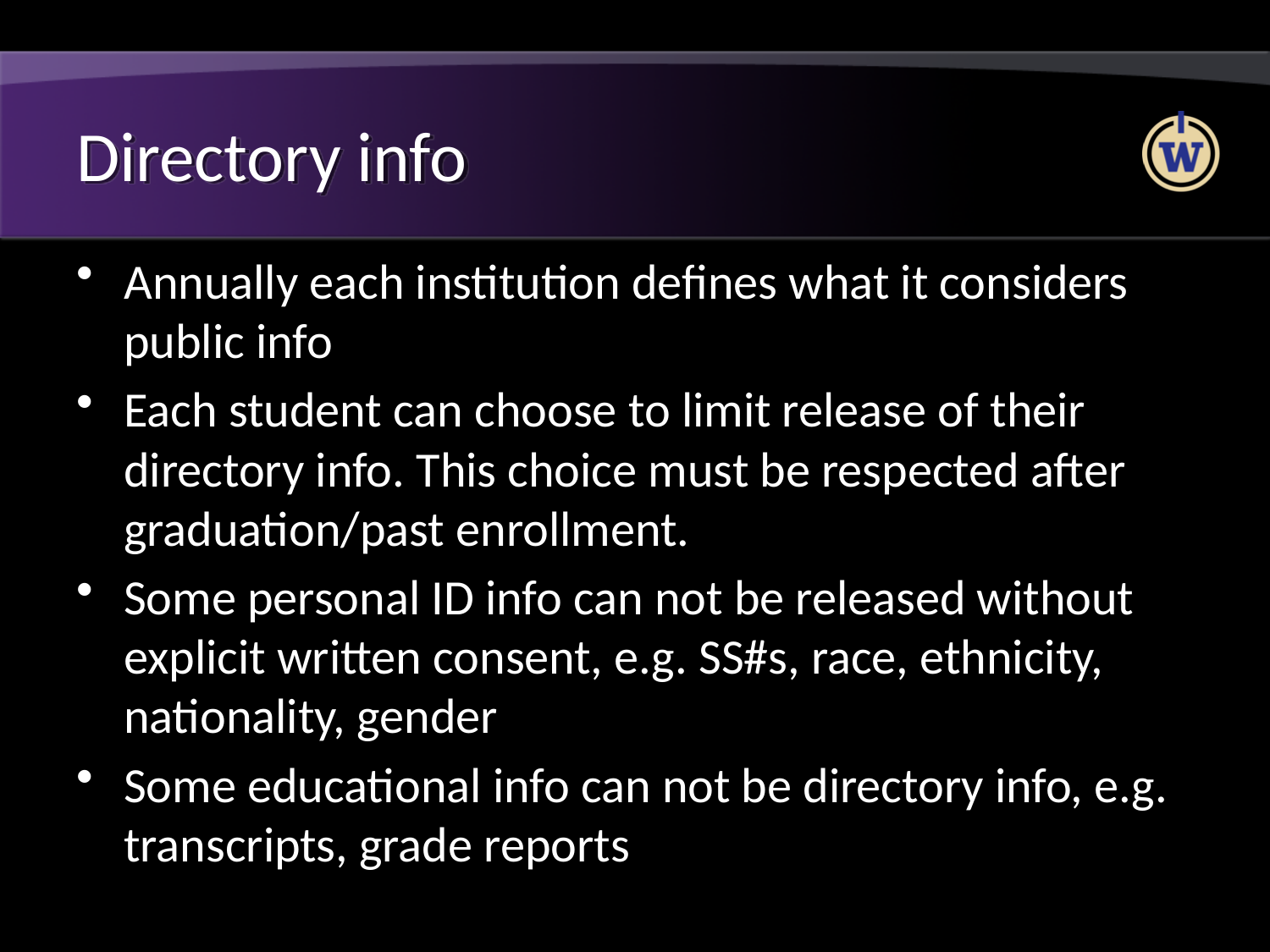

# Directory info
Annually each institution defines what it considers public info
Each student can choose to limit release of their directory info. This choice must be respected after graduation/past enrollment.
Some personal ID info can not be released without explicit written consent, e.g. SS#s, race, ethnicity, nationality, gender
Some educational info can not be directory info, e.g. transcripts, grade reports